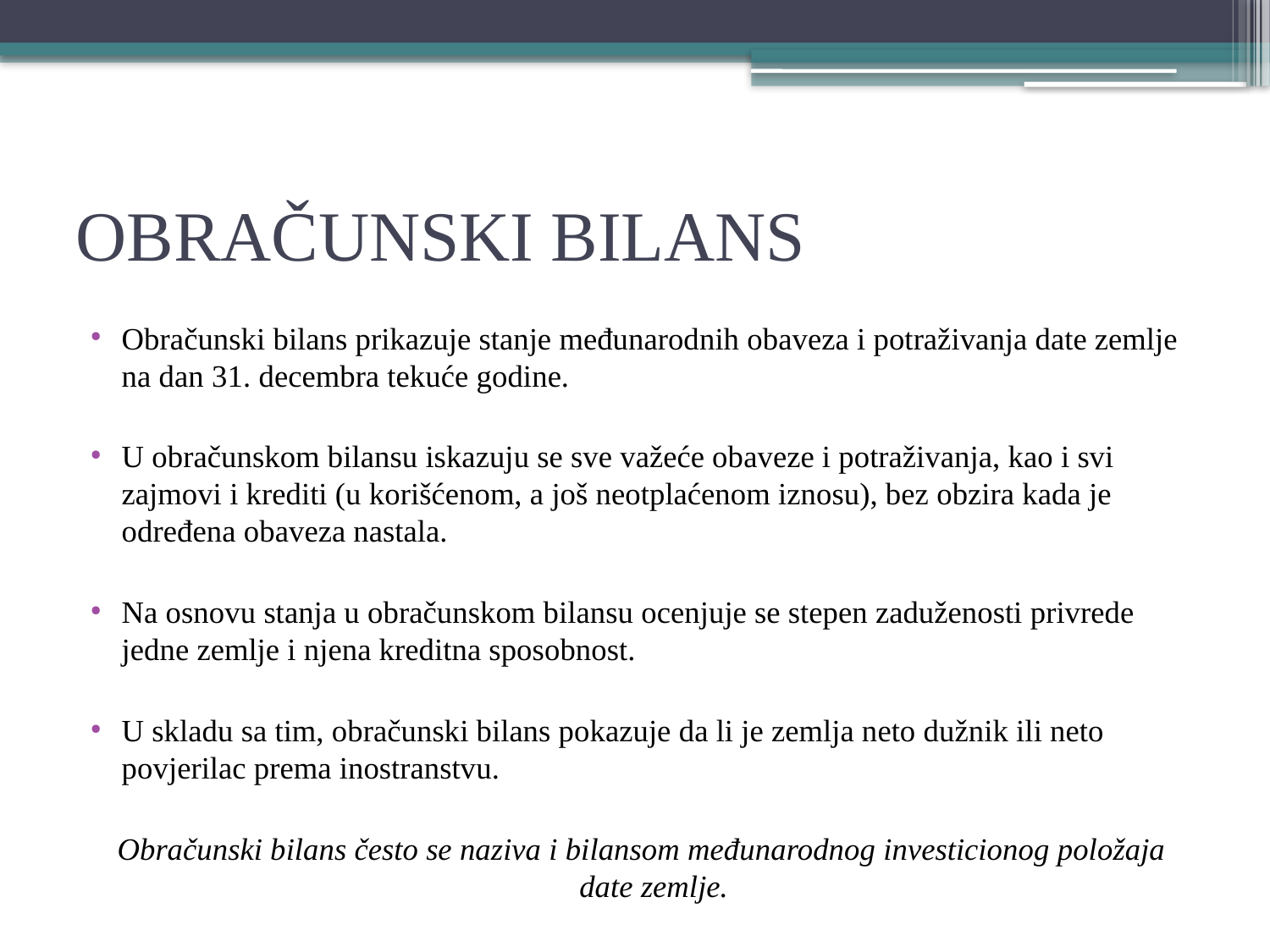

# OBRAČUNSKI BILANS
Obračunski bilans prikazuje stanje međunarodnih obaveza i potraživanja date zemlje na dan 31. decembra tekuće godine.

U obračunskom bilansu iskazuju se sve važeće obaveze i potraživanja, kao i svi zajmovi i krediti (u korišćenom, a još neotplaćenom iznosu), bez obzira kada je određena obaveza nastala.

Na osnovu stanja u obračunskom bilansu ocenjuje se stepen zaduženosti privrede jedne zemlje i njena kreditna sposobnost.

U skladu sa tim, obračunski bilans pokazuje da li je zemlja neto dužnik ili neto povjerilac prema inostranstvu.

Obračunski bilans često se naziva i bilansom međunarodnog investicionog položaja date zemlje.